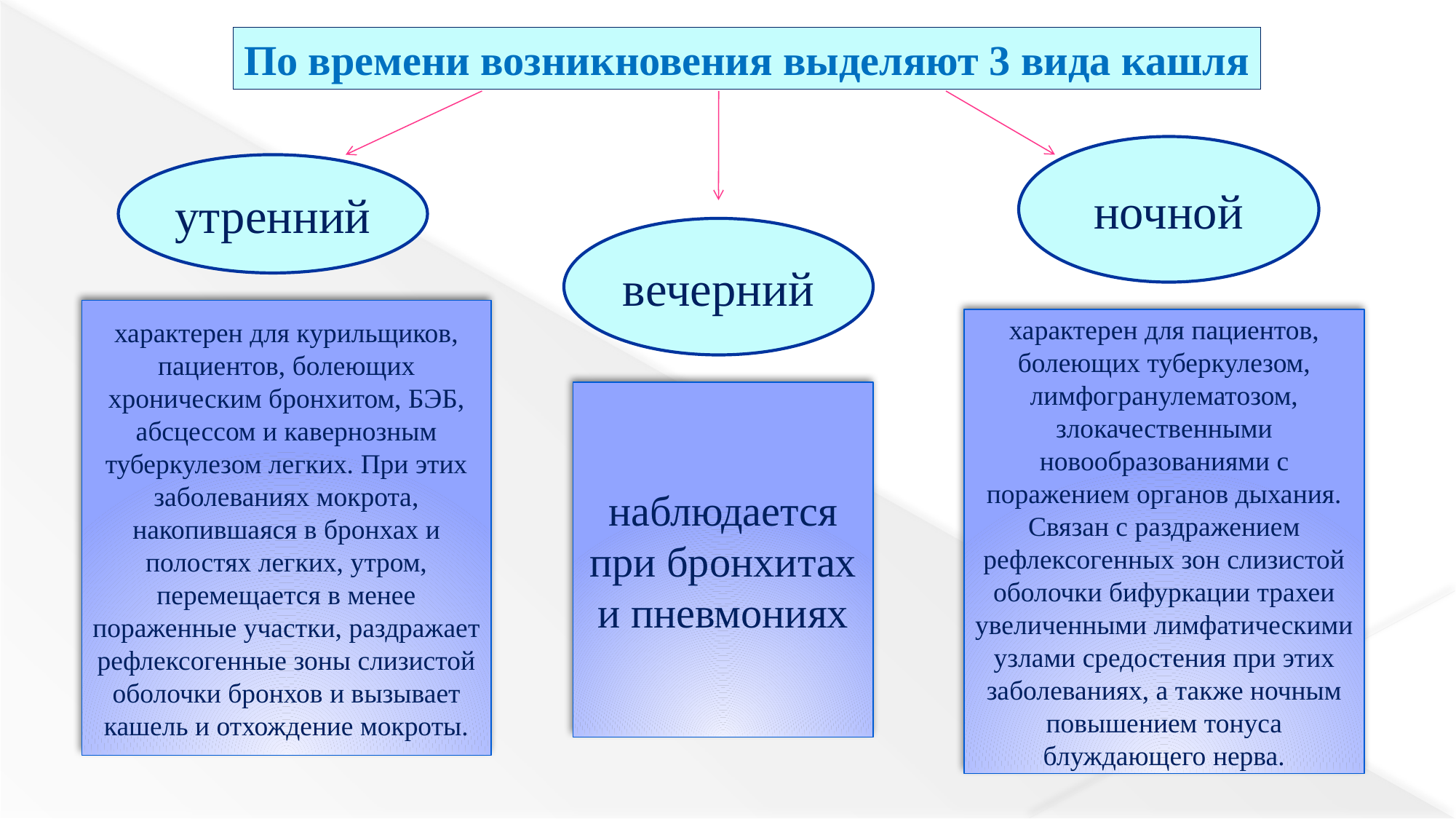

По времени возникновения выделяют 3 вида кашля
ночной
утренний
вечерний
характерен для курильщиков, пациентов, болеющих хроническим бронхитом, БЭБ, абсцессом и кавернозным туберкулезом легких. При этих заболеваниях мокрота, накопившаяся в бронхах и полостях легких, утром, перемещается в менее пораженные участки, раздражает рефлексогенные зоны слизистой оболочки бронхов и вызывает кашель и отхождение мокроты.
характерен для пациентов, болеющих туберкулезом, лимфогранулематозом, злокачественными новообразованиями с поражением органов дыхания. Связан с раздражением рефлексогенных зон слизистой оболочки бифуркации трахеи увеличенными лимфатическими узлами средостения при этих заболеваниях, а также ночным повышением тонуса блуждающего нерва.
наблюдается при бронхитах и пневмониях